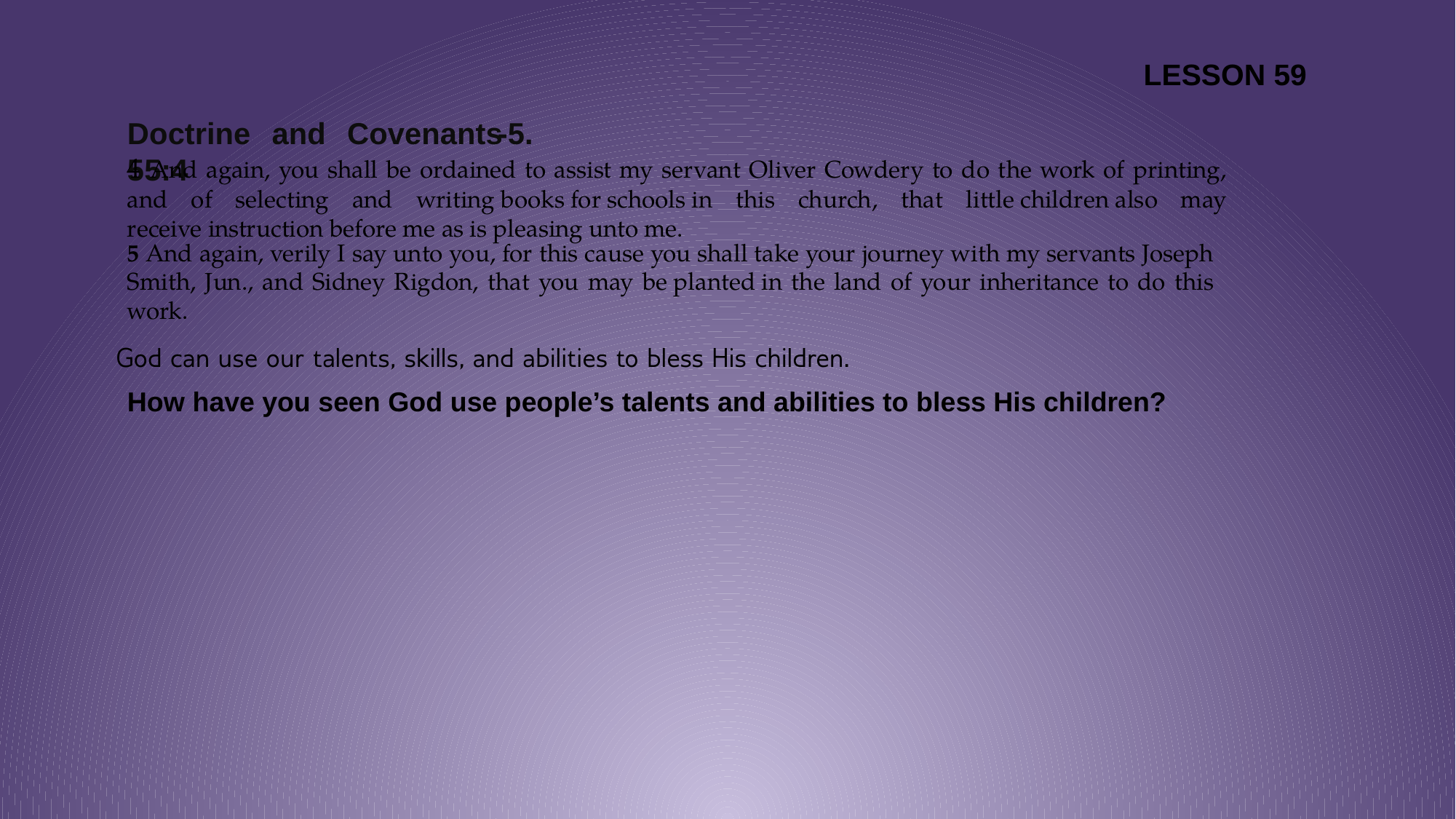

LESSON 59
Doctrine and Covenants 55:4
-5.
4 And again, you shall be ordained to assist my servant Oliver Cowdery to do the work of printing, and of selecting and writing books for schools in this church, that little children also may receive instruction before me as is pleasing unto me.
5 And again, verily I say unto you, for this cause you shall take your journey with my servants Joseph Smith, Jun., and Sidney Rigdon, that you may be planted in the land of your inheritance to do this work.
God can use our talents, skills, and abilities to bless His children.
How have you seen God use people’s talents and abilities to bless His children?